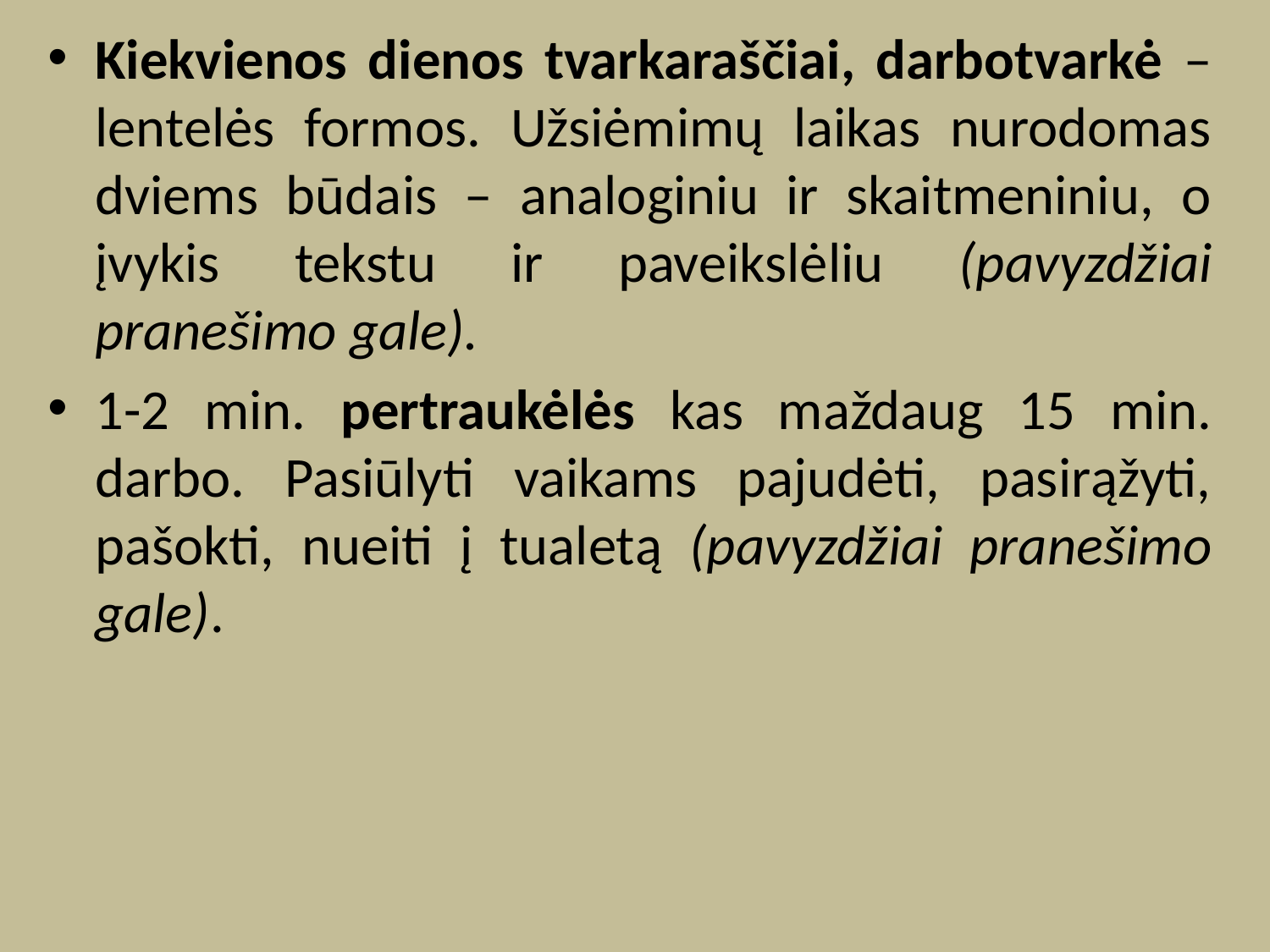

Kiekvienos dienos tvarkaraščiai, darbotvarkė – lentelės formos. Užsiėmimų laikas nurodomas dviems būdais – analoginiu ir skaitmeniniu, o įvykis tekstu ir paveikslėliu (pavyzdžiai pranešimo gale).
1-2 min. pertraukėlės kas maždaug 15 min. darbo. Pasiūlyti vaikams pajudėti, pasirąžyti, pašokti, nueiti į tualetą (pavyzdžiai pranešimo gale).